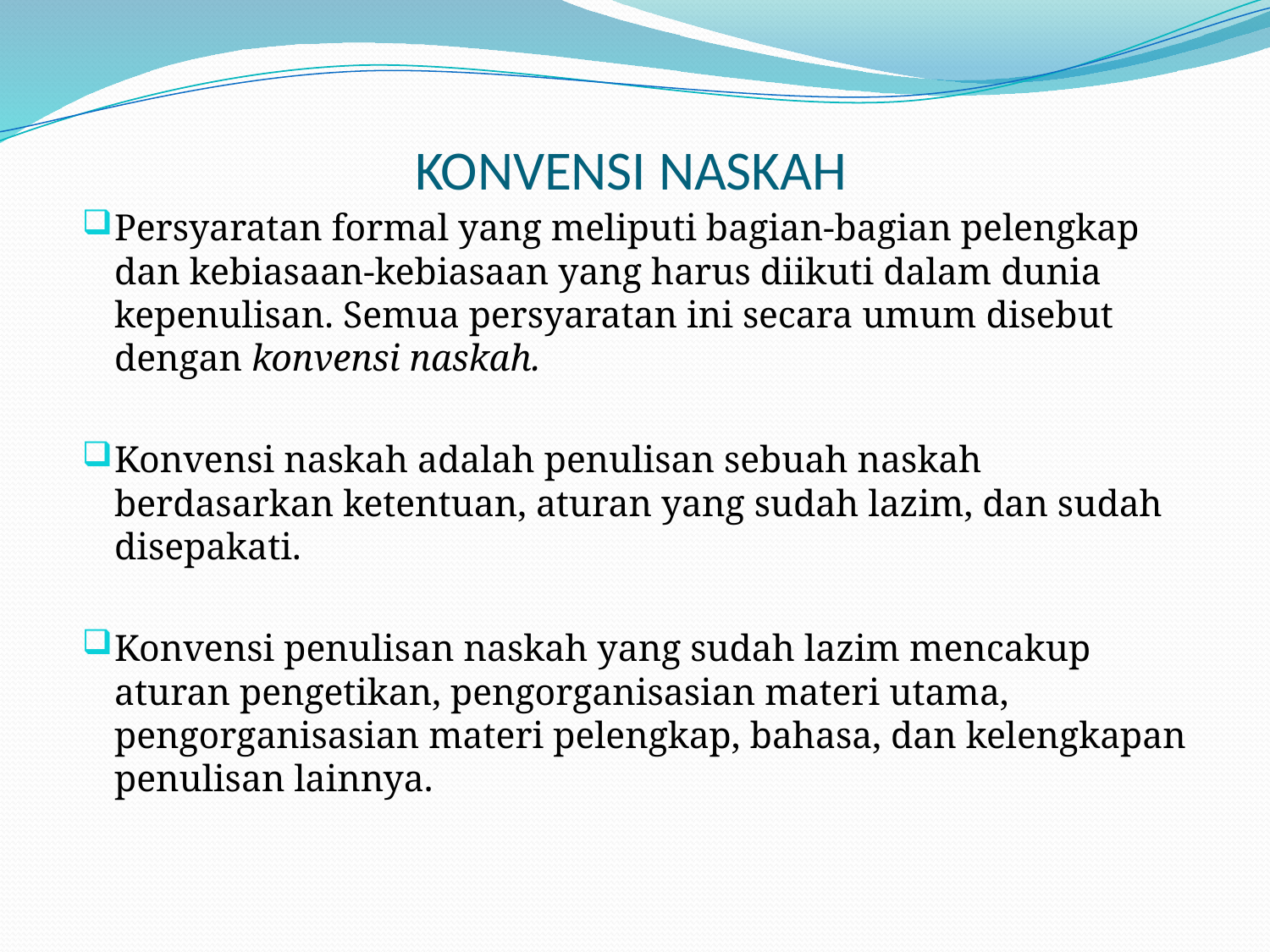

# KONVENSI NASKAH
Persyaratan formal yang meliputi bagian-bagian pelengkap dan kebiasaan-kebiasaan yang harus diikuti dalam dunia kepenulisan. Semua persyaratan ini secara umum disebut dengan konvensi naskah.

Konvensi naskah adalah penulisan sebuah naskah berdasarkan ketentuan, aturan yang sudah lazim, dan sudah disepakati.

Konvensi penulisan naskah yang sudah lazim mencakup aturan pengetikan, pengorganisasian materi utama, pengorganisasian materi pelengkap, bahasa, dan kelengkapan penulisan lainnya.